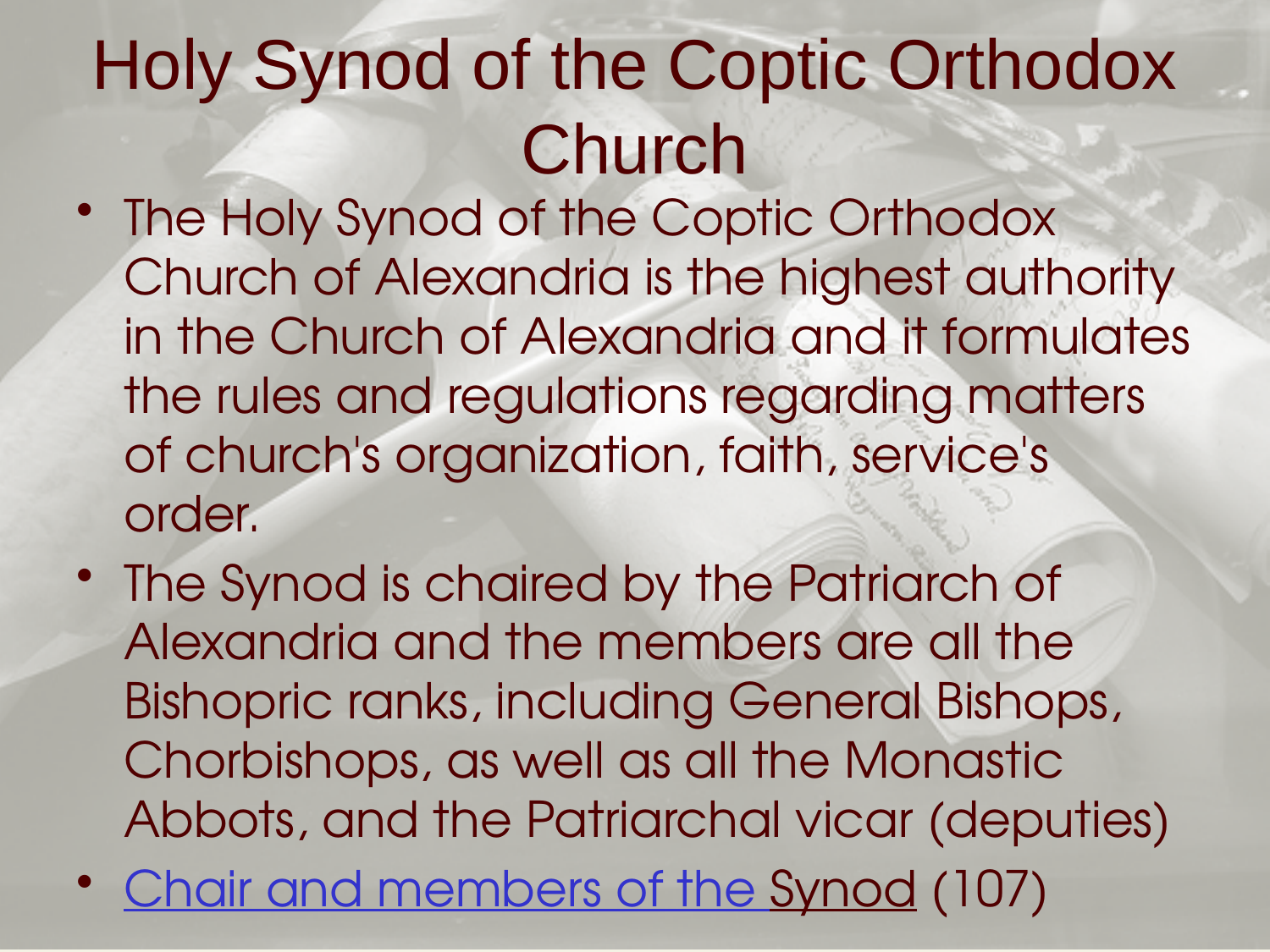

# Holy Synod of the Coptic Orthodox Church
The Holy Synod of the Coptic Orthodox Church of Alexandria is the highest authority in the Church of Alexandria and it formulates the rules and regulations regarding matters of church's organization, faith, service's order.
The Synod is chaired by the Patriarch of Alexandria and the members are all the Bishopric ranks, including General Bishops, Chorbishops, as well as all the Monastic Abbots, and the Patriarchal vicar (deputies)
Chair and members of the Synod (107)